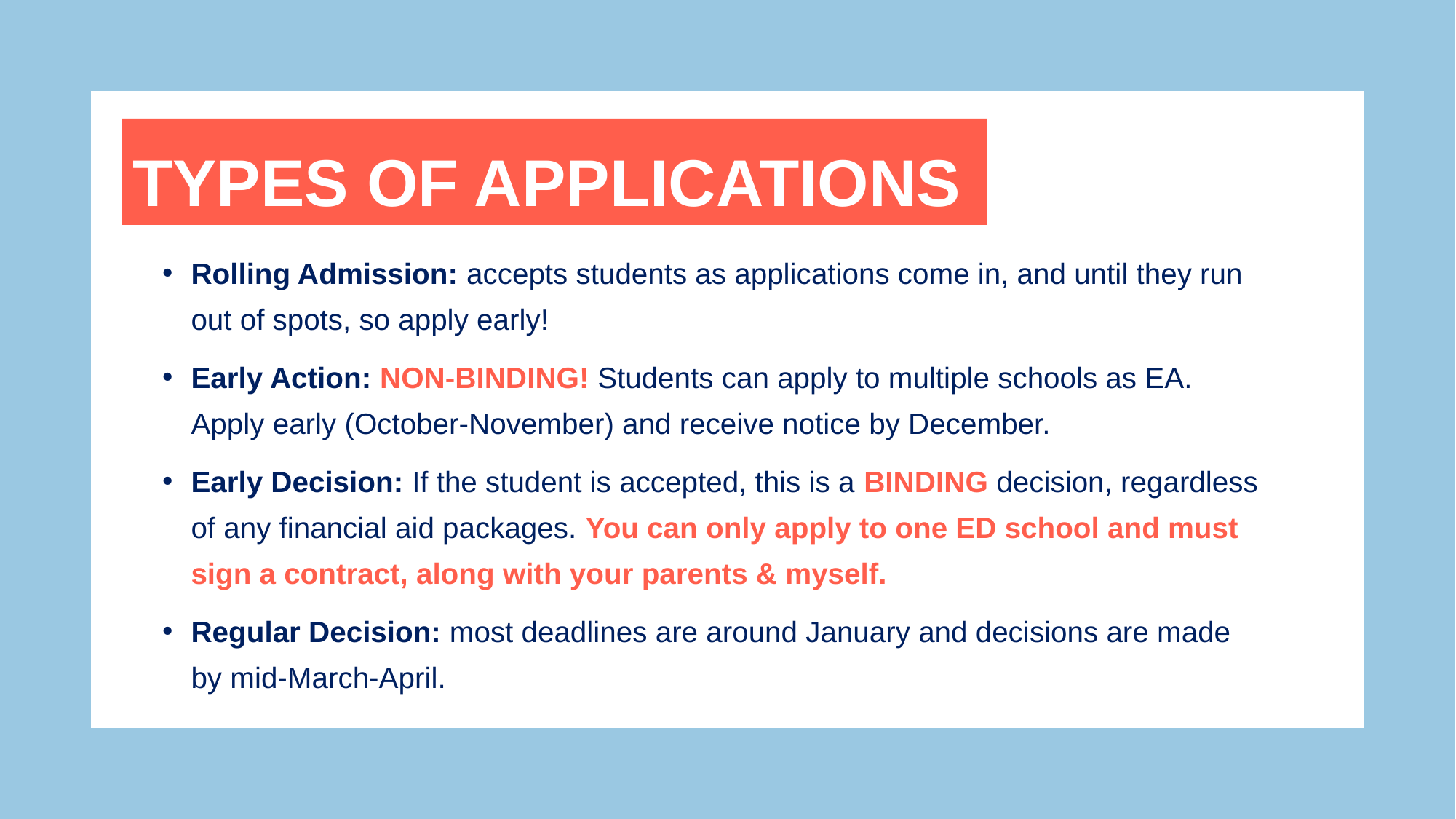

# TYPES OF APPLICATIONS
Rolling Admission: accepts students as applications come in, and until they run out of spots, so apply early!
Early Action: NON-BINDING! Students can apply to multiple schools as EA. Apply early (October-November) and receive notice by December.
Early Decision: If the student is accepted, this is a BINDING decision, regardless of any financial aid packages. You can only apply to one ED school and must sign a contract, along with your parents & myself.
Regular Decision: most deadlines are around January and decisions are made by mid-March-April.